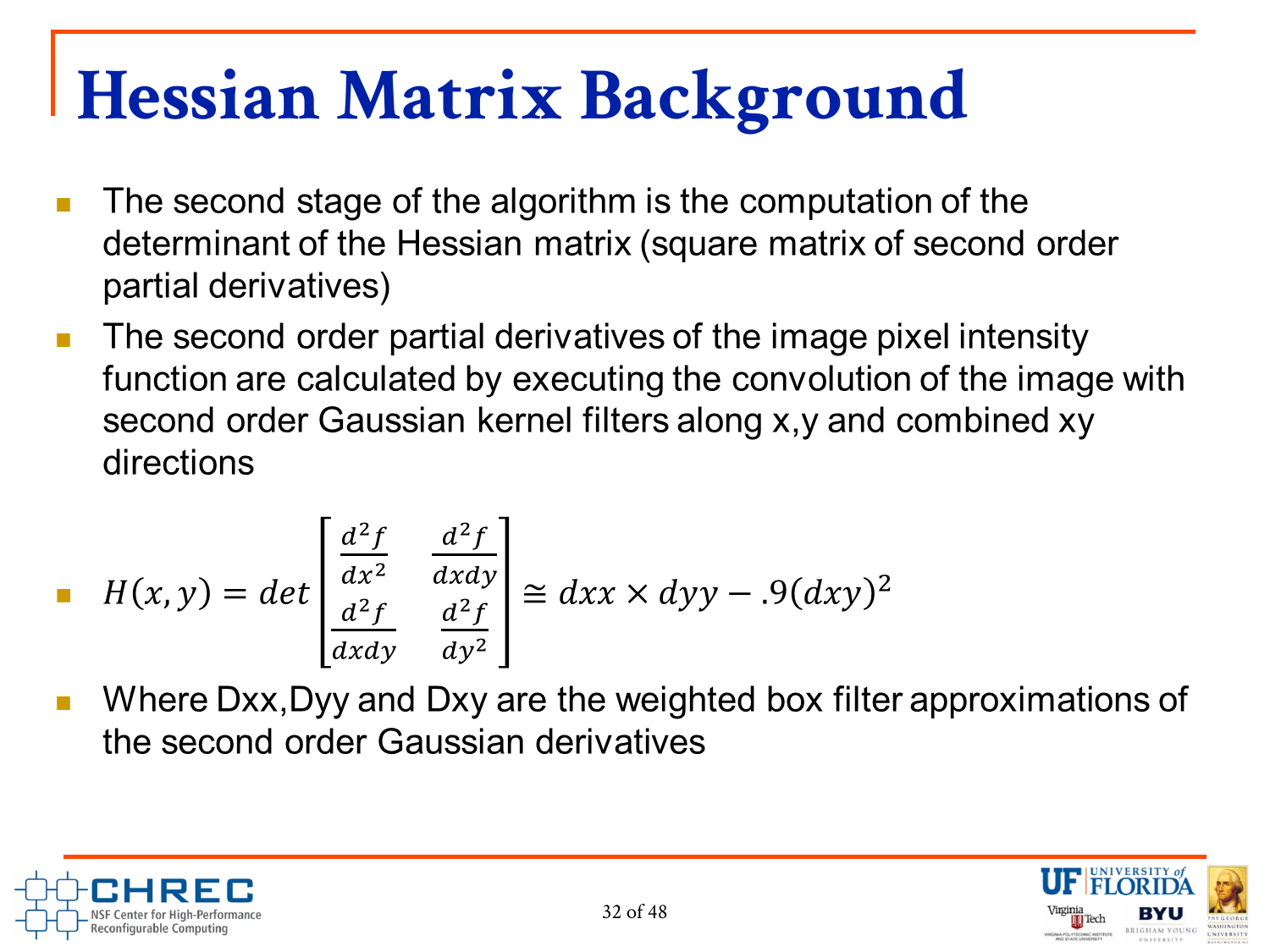

# Hessian Matrix Background

32 of 48